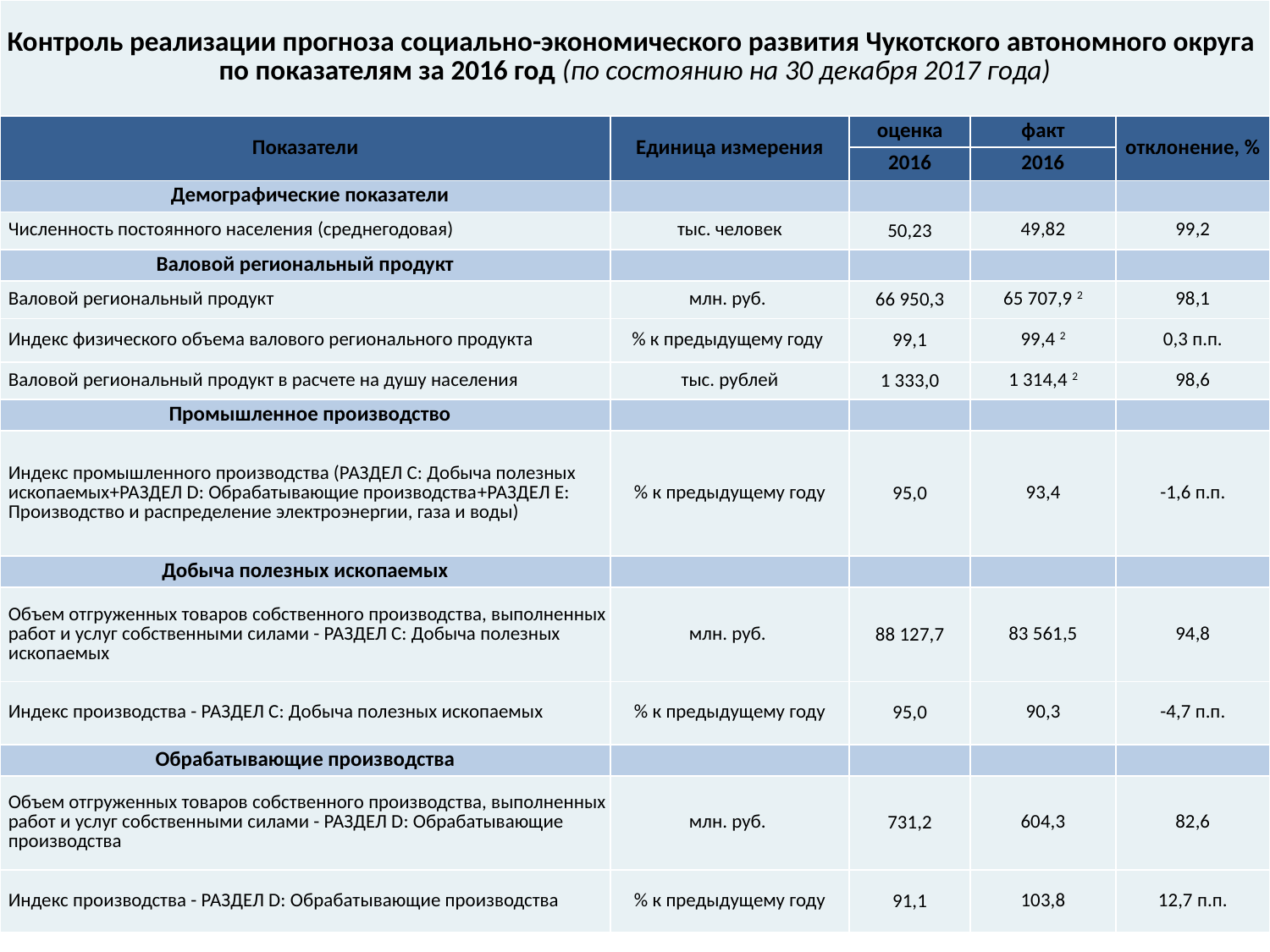

| Контроль реализации прогноза социально-экономического развития Чукотского автономного округа по показателям за 2016 год (по состоянию на 30 декабря 2017 года) |  |  |  |  |
| --- | --- | --- | --- | --- |
| Показатели | Единица измерения | оценка | факт | отклонение, % |
|  |  | 2016 | 2016 |  |
| Демографические показатели |  |  |  |  |
| Численность постоянного населения (среднегодовая) | тыс. человек | 50,23 | 49,82 | 99,2 |
| Валовой региональный продукт |  |  |  |  |
| Валовой региональный продукт | млн. руб. | 66 950,3 | 65 707,9 2 | 98,1 |
| Индекс физического объема валового регионального продукта | % к предыдущему году | 99,1 | 99,4 2 | 0,3 п.п. |
| Валовой региональный продукт в расчете на душу населения | тыс. рублей | 1 333,0 | 1 314,4 2 | 98,6 |
| Промышленное производство |  |  |  |  |
| Индекс промышленного производства (РАЗДЕЛ C: Добыча полезных ископаемых+РАЗДЕЛ D: Обрабатывающие производства+РАЗДЕЛ E: Производство и распределение электроэнергии, газа и воды) | % к предыдущему году | 95,0 | 93,4 | -1,6 п.п. |
| Добыча полезных ископаемых |  |  |  |  |
| Объем отгруженных товаров собственного производства, выполненных работ и услуг собственными силами - РАЗДЕЛ C: Добыча полезных ископаемых | млн. руб. | 88 127,7 | 83 561,5 | 94,8 |
| Индекс производства - РАЗДЕЛ C: Добыча полезных ископаемых | % к предыдущему году | 95,0 | 90,3 | -4,7 п.п. |
| Обрабатывающие производства |  |  |  |  |
| Объем отгруженных товаров собственного производства, выполненных работ и услуг собственными силами - РАЗДЕЛ D: Обрабатывающие производства | млн. руб. | 731,2 | 604,3 | 82,6 |
| Индекс производства - РАЗДЕЛ D: Обрабатывающие производства | % к предыдущему году | 91,1 | 103,8 | 12,7 п.п. |